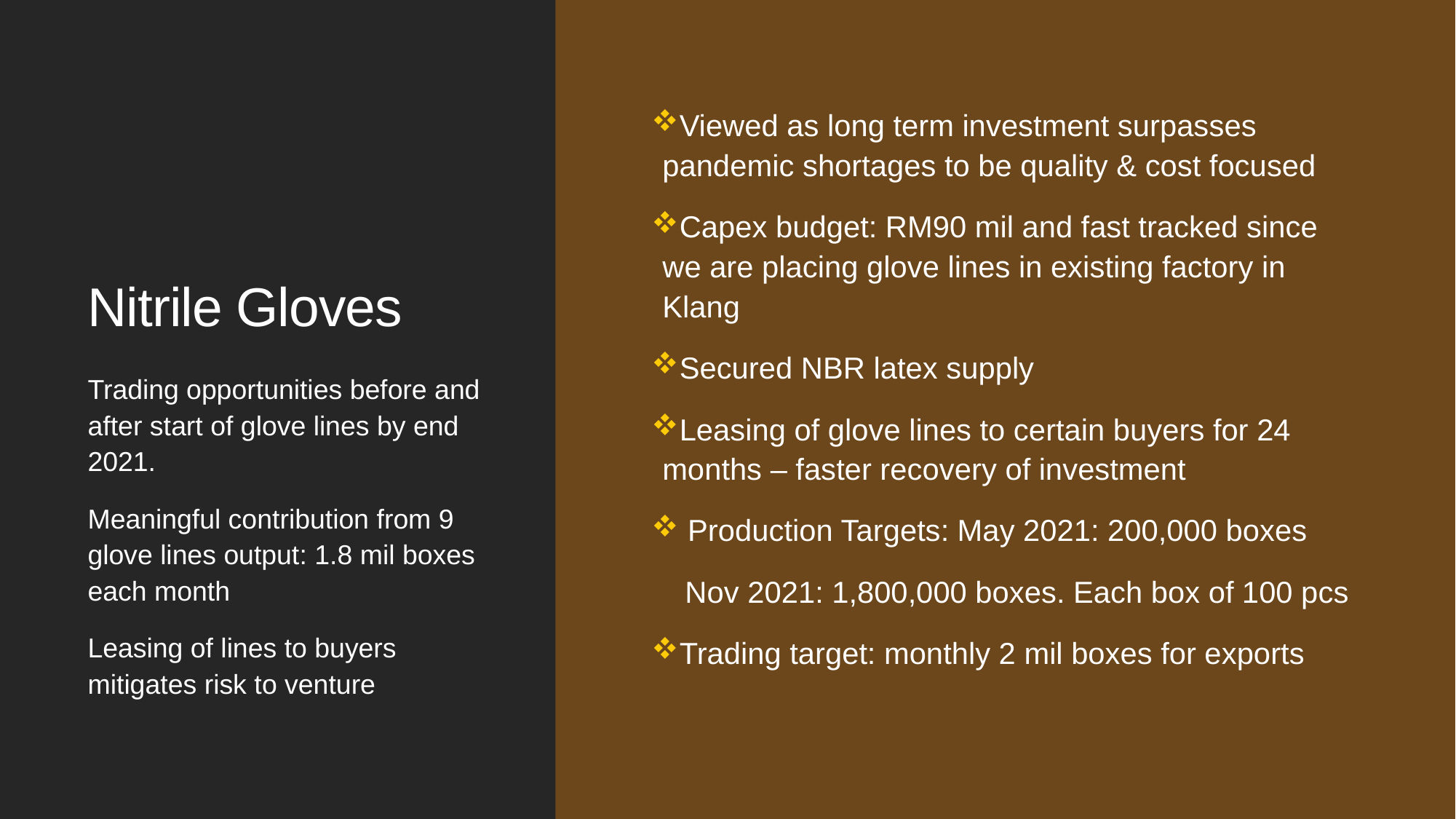

# Nitrile Gloves
Viewed as long term investment surpasses pandemic shortages to be quality & cost focused
Capex budget: RM90 mil and fast tracked since we are placing glove lines in existing factory in Klang
Secured NBR latex supply
Leasing of glove lines to certain buyers for 24 months – faster recovery of investment
 Production Targets: May 2021: 200,000 boxes
    Nov 2021: 1,800,000 boxes. Each box of 100 pcs
Trading target: monthly 2 mil boxes for exports
Trading opportunities before and after start of glove lines by end 2021.
Meaningful contribution from 9 glove lines output: 1.8 mil boxes each month
Leasing of lines to buyers mitigates risk to venture